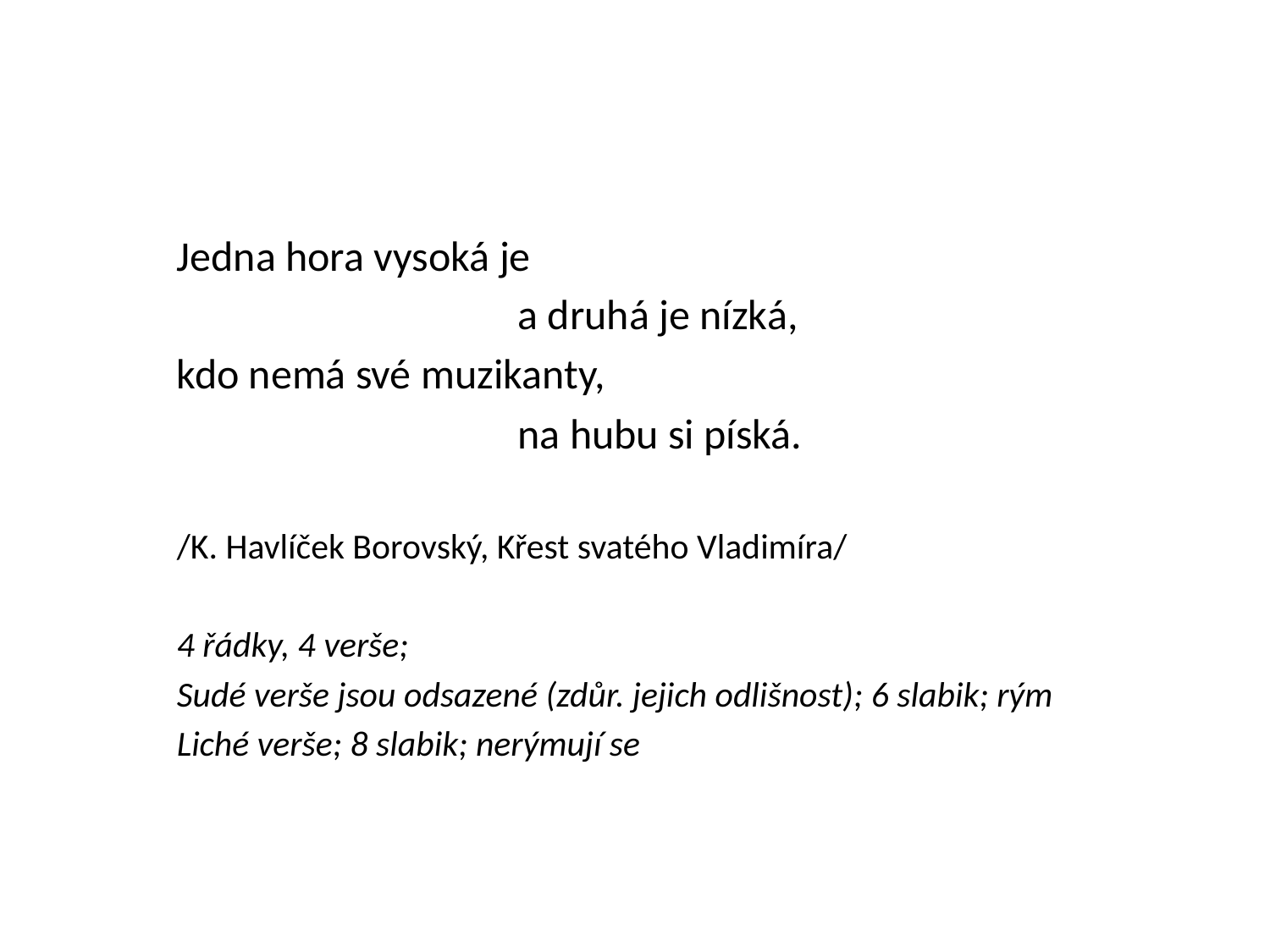

Jedna hora vysoká je
			a druhá je nízká,
kdo nemá své muzikanty,
			na hubu si píská.

/K. Havlíček Borovský, Křest svatého Vladimíra/

4 řádky, 4 verše;
Sudé verše jsou odsazené (zdůr. jejich odlišnost); 6 slabik; rým
Liché verše; 8 slabik; nerýmují se